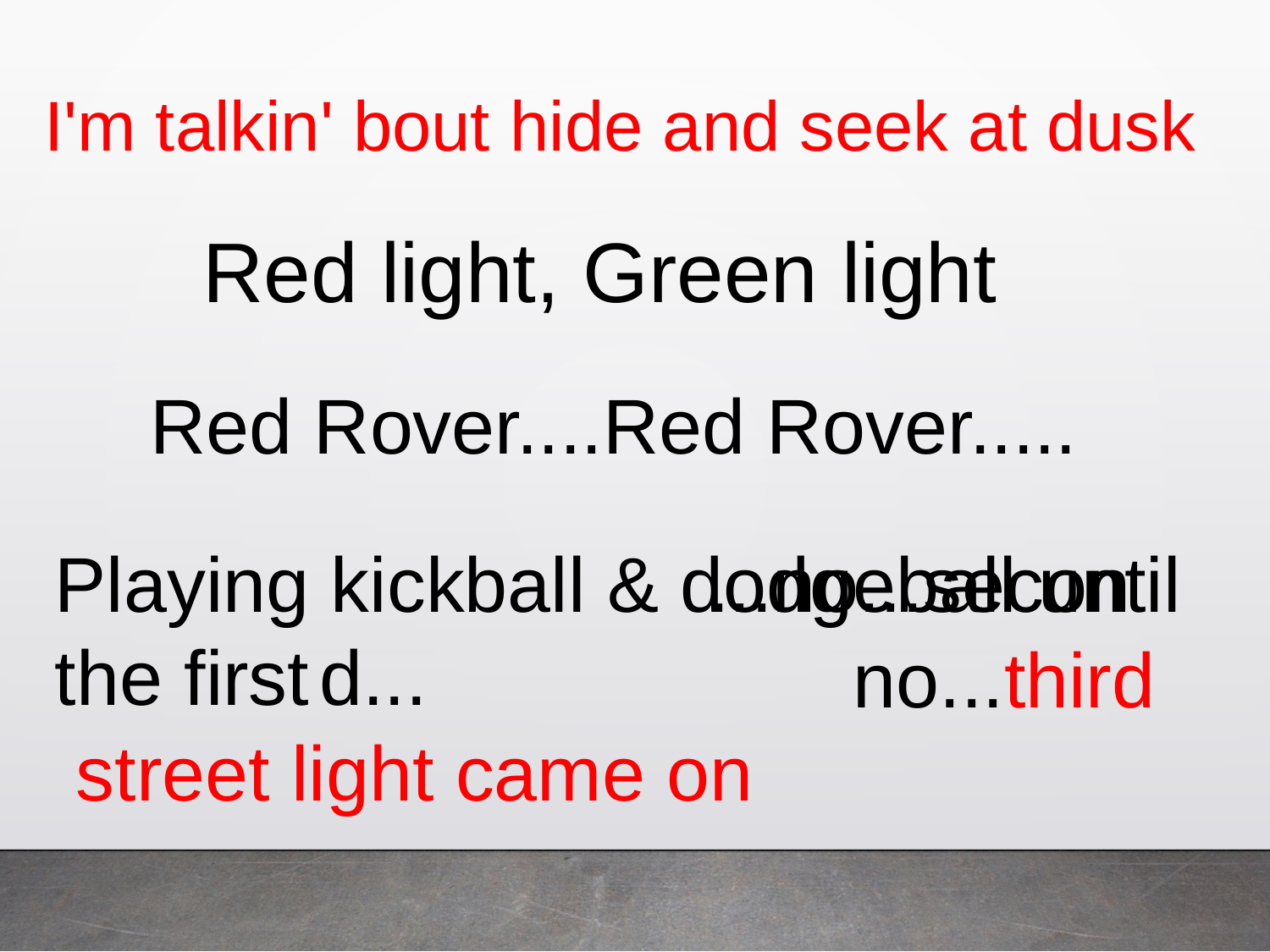

I'm talkin' bout hide and seek at dusk
Red light, Green light
Red Rover....Red Rover.....
Playing kickball & dodgeball until the first
                  ...no...second...
                                    no...third
street light came on